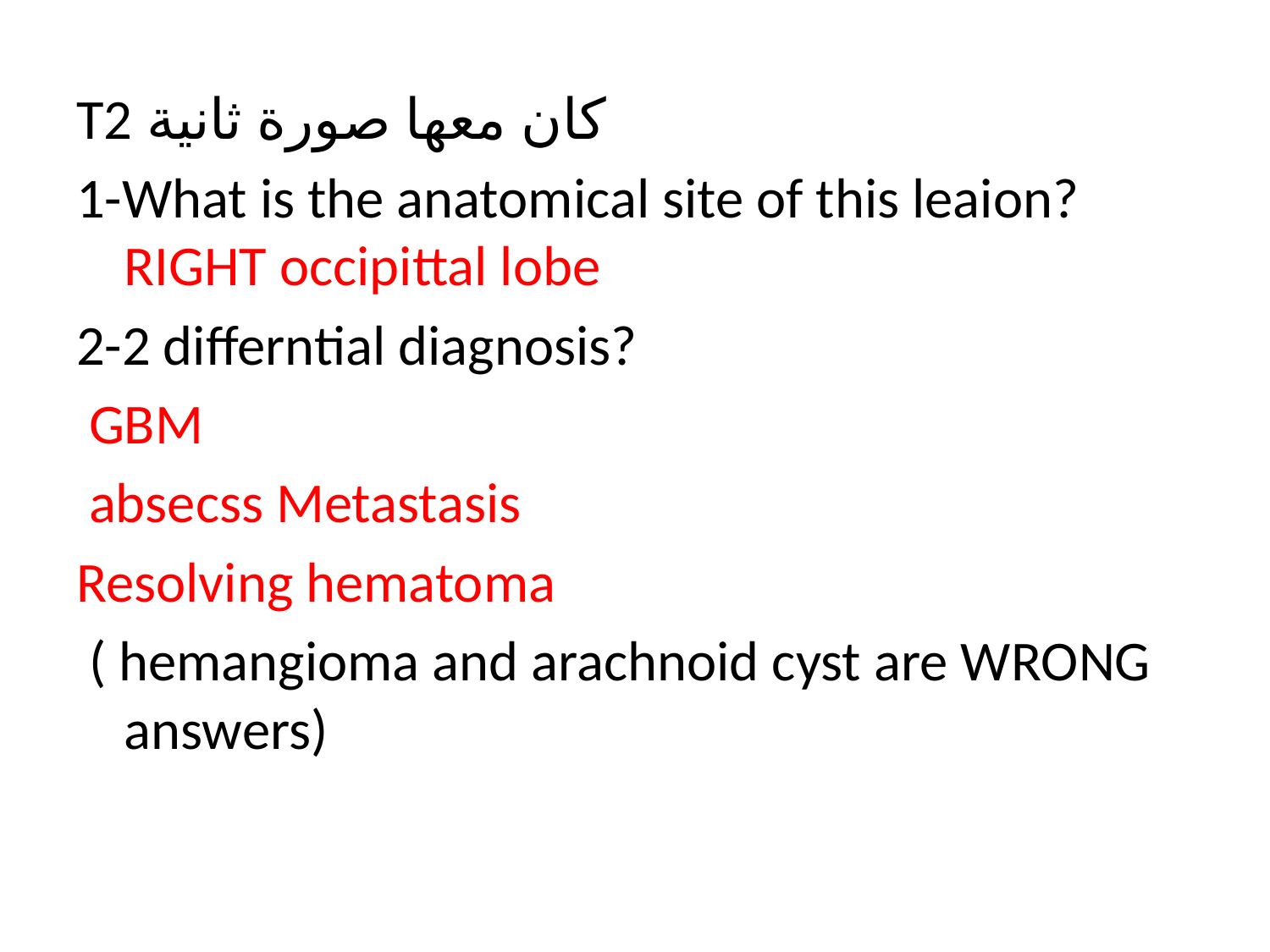

كان معها صورة ثانية T2
1-What is the anatomical site of this leaion? RIGHT occipittal lobe
2-2 differntial diagnosis?
 GBM
 absecss Metastasis
Resolving hematoma
 ( hemangioma and arachnoid cyst are WRONG answers)